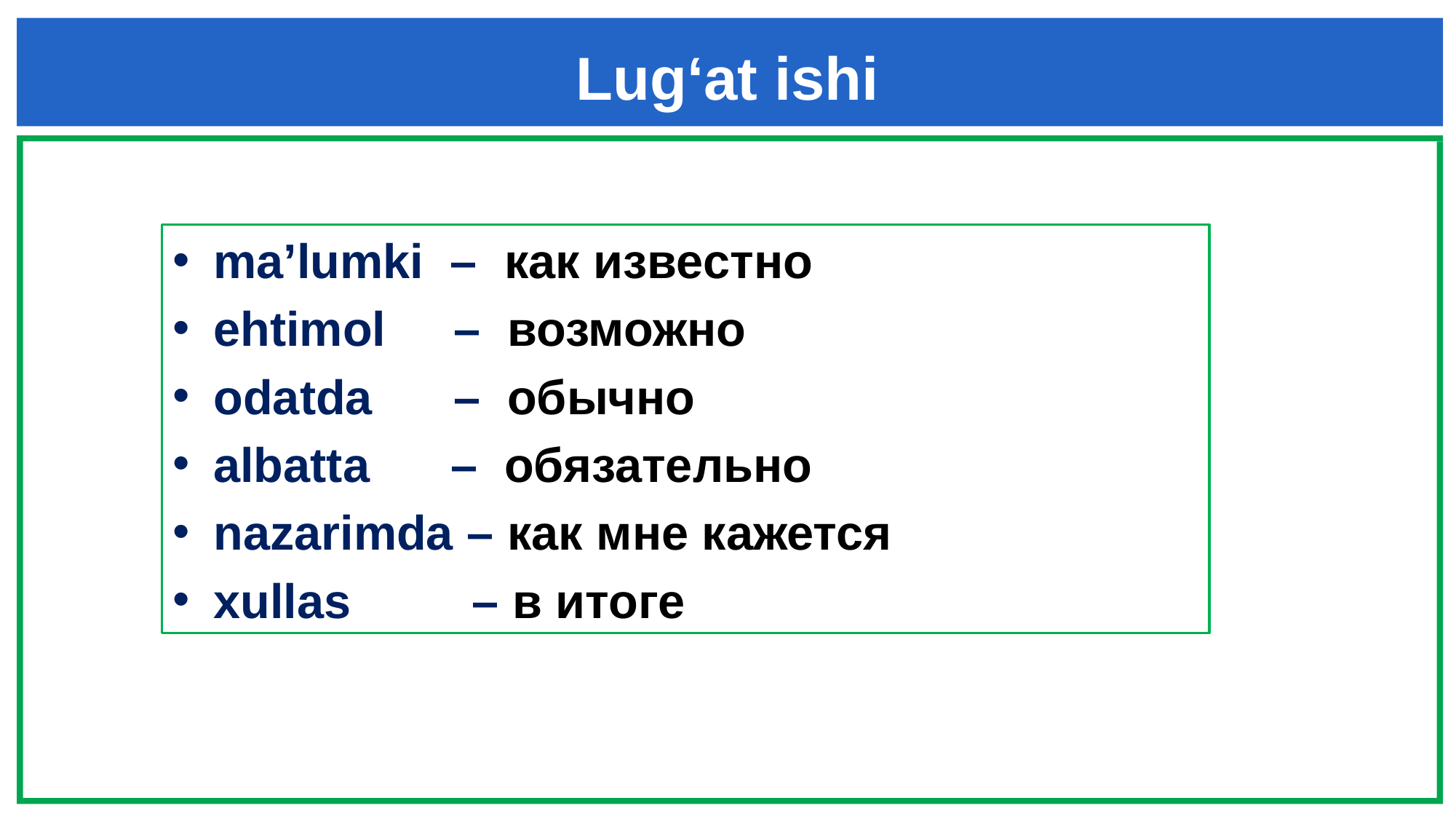

Lug‘at ishi
ma’lumki  –  как известно
ehtimol     –  возможно
odatda      –  обычно
albatta      –  обязательно
nazarimda – как мне кажется
xullas         – в итоге